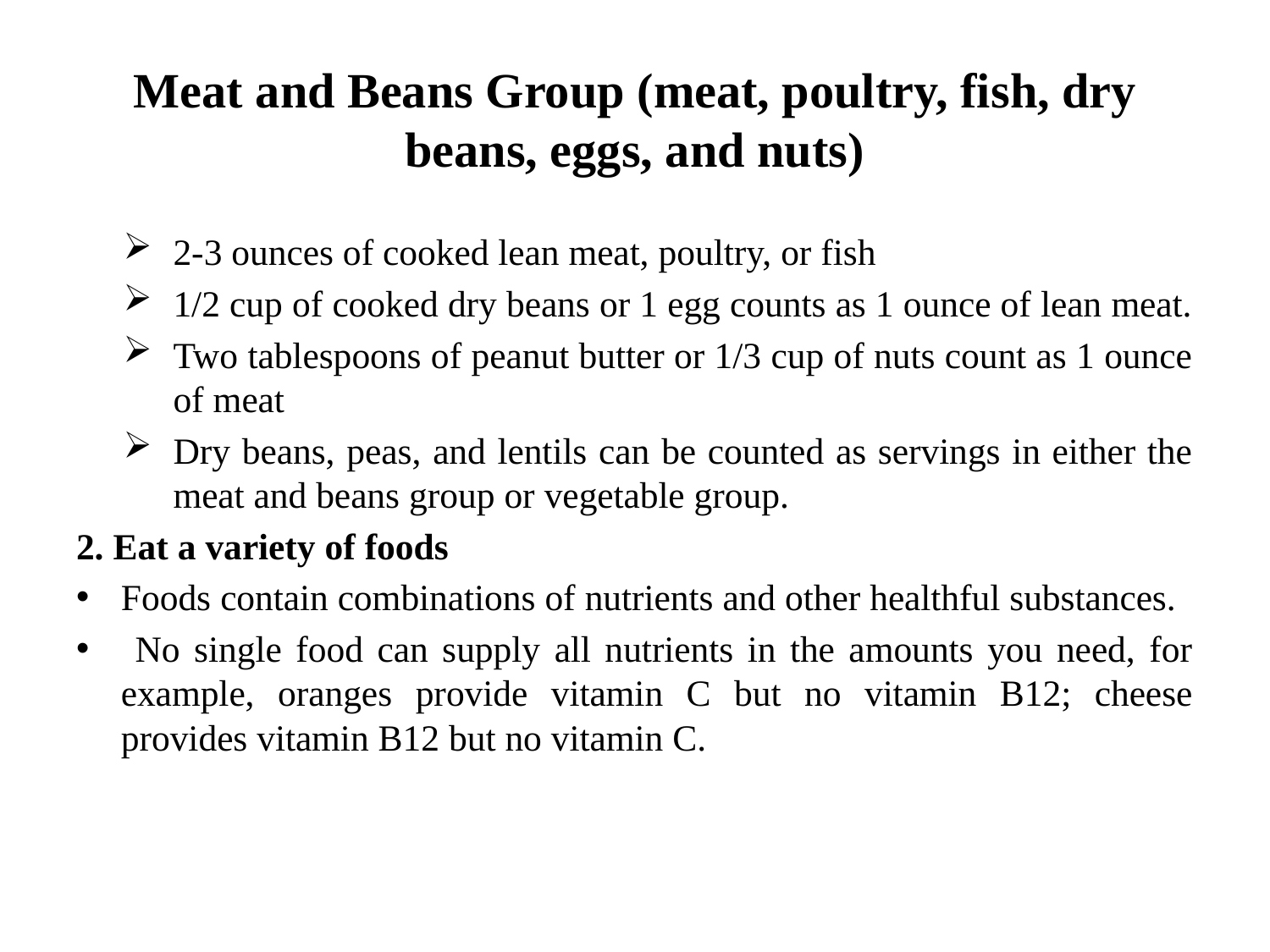

# Meat and Beans Group (meat, poultry, fish, dry beans, eggs, and nuts)
2-3 ounces of cooked lean meat, poultry, or fish
1/2 cup of cooked dry beans or 1 egg counts as 1 ounce of lean meat.
Two tablespoons of peanut butter or 1/3 cup of nuts count as 1 ounce of meat
Dry beans, peas, and lentils can be counted as servings in either the meat and beans group or vegetable group.
2. Eat a variety of foods
Foods contain combinations of nutrients and other healthful substances.
 No single food can supply all nutrients in the amounts you need, for example, oranges provide vitamin C but no vitamin B12; cheese provides vitamin B12 but no vitamin C.